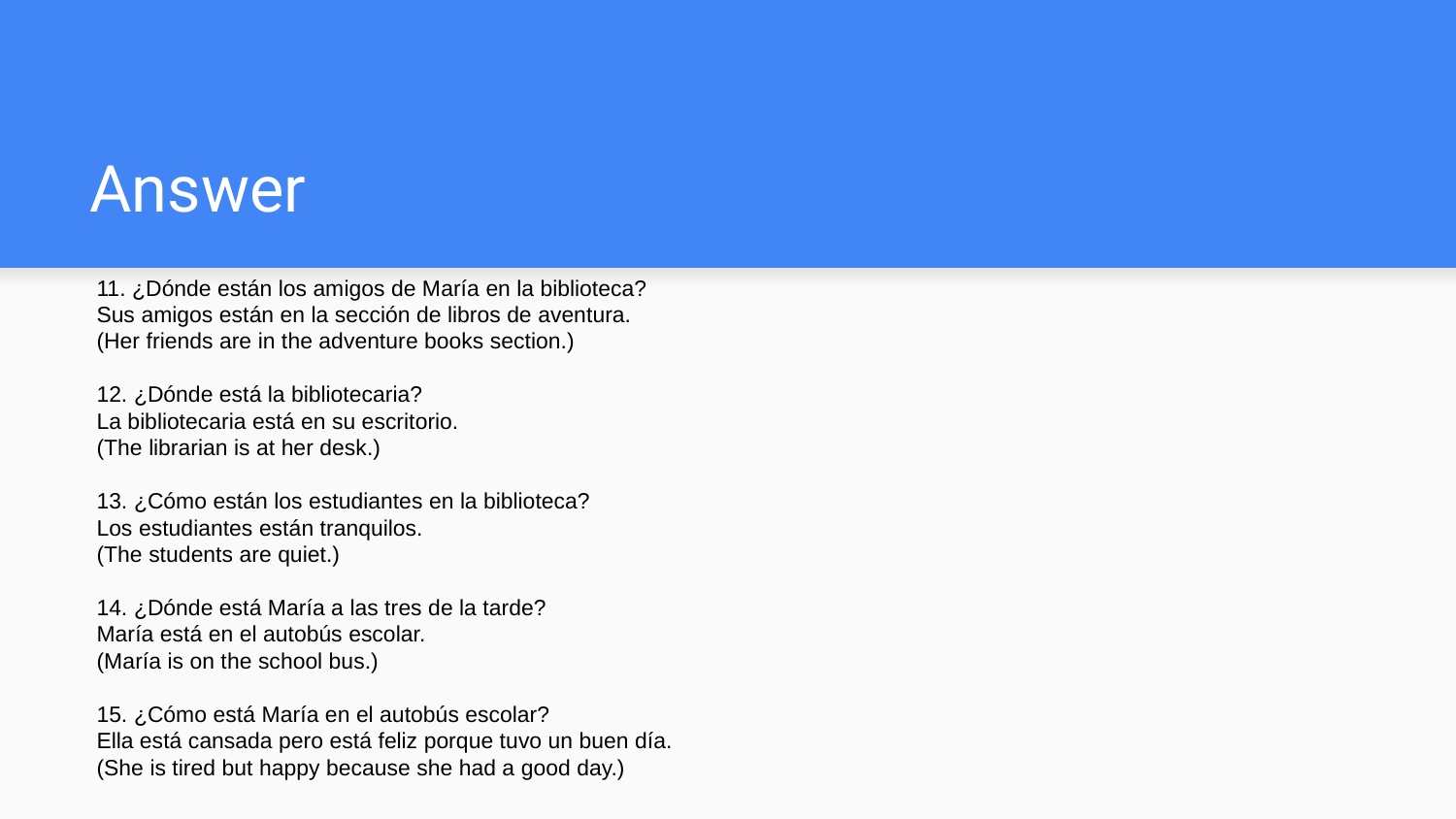

# Answer
11. ¿Dónde están los amigos de María en la biblioteca?
Sus amigos están en la sección de libros de aventura.
(Her friends are in the adventure books section.)

12. ¿Dónde está la bibliotecaria?
La bibliotecaria está en su escritorio.
(The librarian is at her desk.)

13. ¿Cómo están los estudiantes en la biblioteca?
Los estudiantes están tranquilos.
(The students are quiet.)

14. ¿Dónde está María a las tres de la tarde?
María está en el autobús escolar.
(María is on the school bus.)

15. ¿Cómo está María en el autobús escolar?
Ella está cansada pero está feliz porque tuvo un buen día.
(She is tired but happy because she had a good day.)